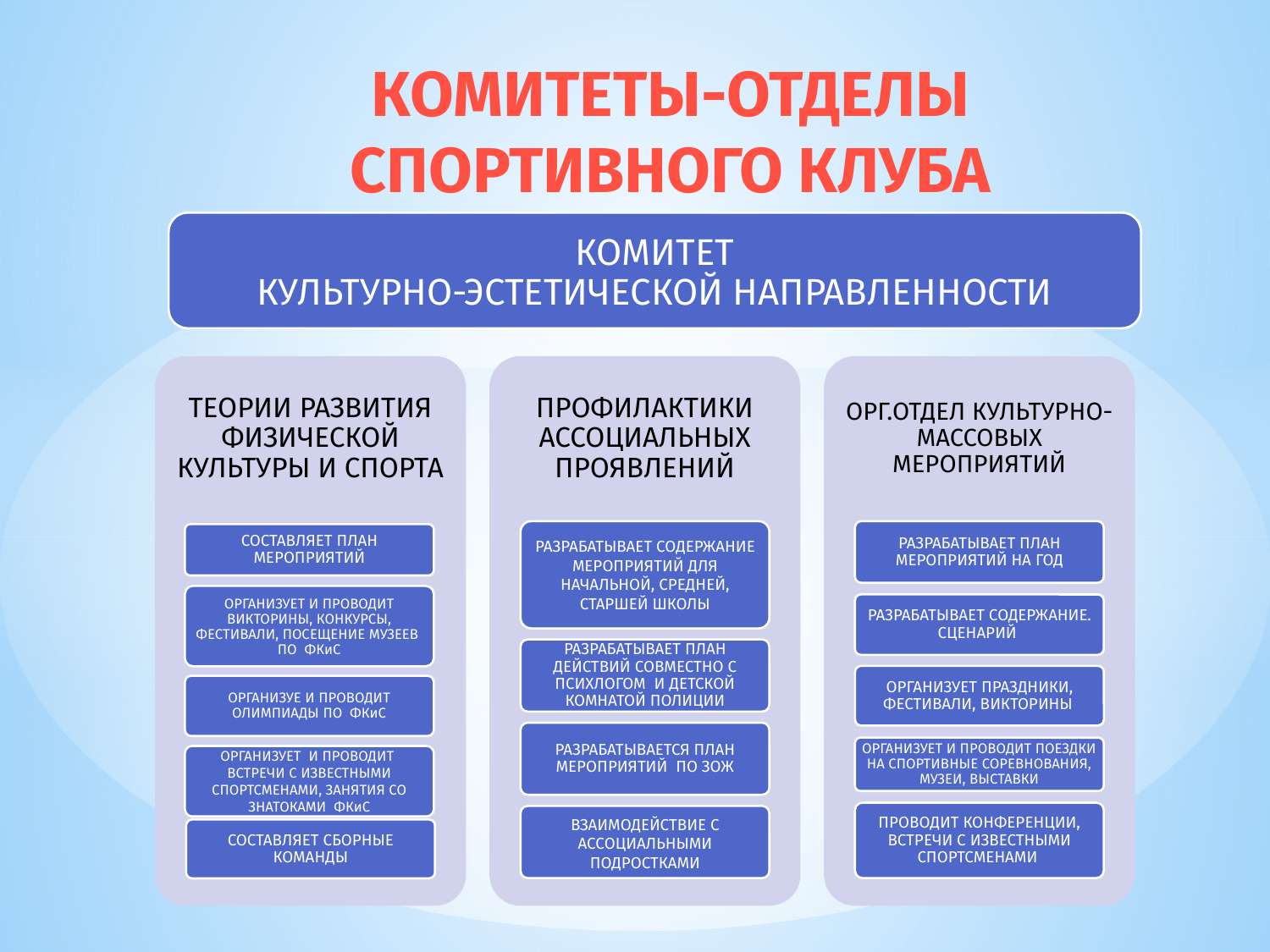

# КОМИТЕТЫ-ОТДЕЛЫ СПОРТИВНОГО КЛУБА
КОМИТЕТ
КУЛЬТУРНО-ЭСТЕТИЧЕСКОЙ НАПРАВЛЕННОСТИ
ТЕОРИИ РАЗВИТИЯ ФИЗИЧЕСКОЙ КУЛЬТУРЫ И СПОРТА
СОСТАВЛЯЕТ ПЛАН МЕРОПРИЯТИЙ

ОРГАНИЗУЕТ И ПРОВОДИТ ВИКТОРИНЫ, КОНКУРСЫ, ФЕСТИВАЛИ, ПОСЕЩЕНИЕ МУЗЕЕВ  ПО  ФКиС

ОРГАНИЗУЕ И ПРОВОДИТ ОЛИМПИАДЫ ПО  ФКиС
ОРГАНИЗУЕТ  И ПРОВОДИТ  ВСТРЕЧИ С ИЗВЕСТНЫМИ СПОРТСМЕНАМИ, ЗАНЯТИЯ СО ЗНАТОКАМИ  ФКиС
СОСТАВЛЯЕТ СБОРНЫЕ КОМАНДЫ
ПРОФИЛАКТИКИ АССОЦИАЛЬНЫХ ПРОЯВЛЕНИЙ

РАЗРАБАТЫВАЕТ СОДЕРЖАНИЕ МЕРОПРИЯТИЙ ДЛЯ НАЧАЛЬНОЙ, СРЕДНЕЙ, СТАРШЕЙ ШКОЛЫ

РАЗРАБАТЫВАЕТ ПЛАН ДЕЙСТВИЙ СОВМЕСТНО С ПСИХЛОГОМ  И ДЕТСКОЙ КОМНАТОЙ ПОЛИЦИИ
РАЗРАБАТЫВАЕТСЯ ПЛАН МЕРОПРИЯТИЙ  ПО ЗОЖ

ВЗАИМОДЕЙСТВИЕ С АССОЦИАЛЬНЫМИ ПОДРОСТКАМИ

ОРГ.ОТДЕЛ КУЛЬТУРНО-МАССОВЫХ МЕРОПРИЯТИЙ
РАЗРАБАТЫВАЕТ ПЛАН МЕРОПРИЯТИЙ НА ГОД
РАЗРАБАТЫВАЕТ СОДЕРЖАНИЕ. СЦЕНАРИЙ
ОРГАНИЗУЕТ ПРАЗДНИКИ, ФЕСТИВАЛИ, ВИКТОРИНЫ
ОРГАНИЗУЕТ И ПРОВОДИТ ПОЕЗДКИ НА СПОРТИВНЫЕ СОРЕВНОВАНИЯ, МУЗЕИ, ВЫСТАВКИ
ПРОВОДИТ КОНФЕРЕНЦИИ, ВСТРЕЧИ С ИЗВЕСТНЫМИ СПОРТСМЕНАМИ